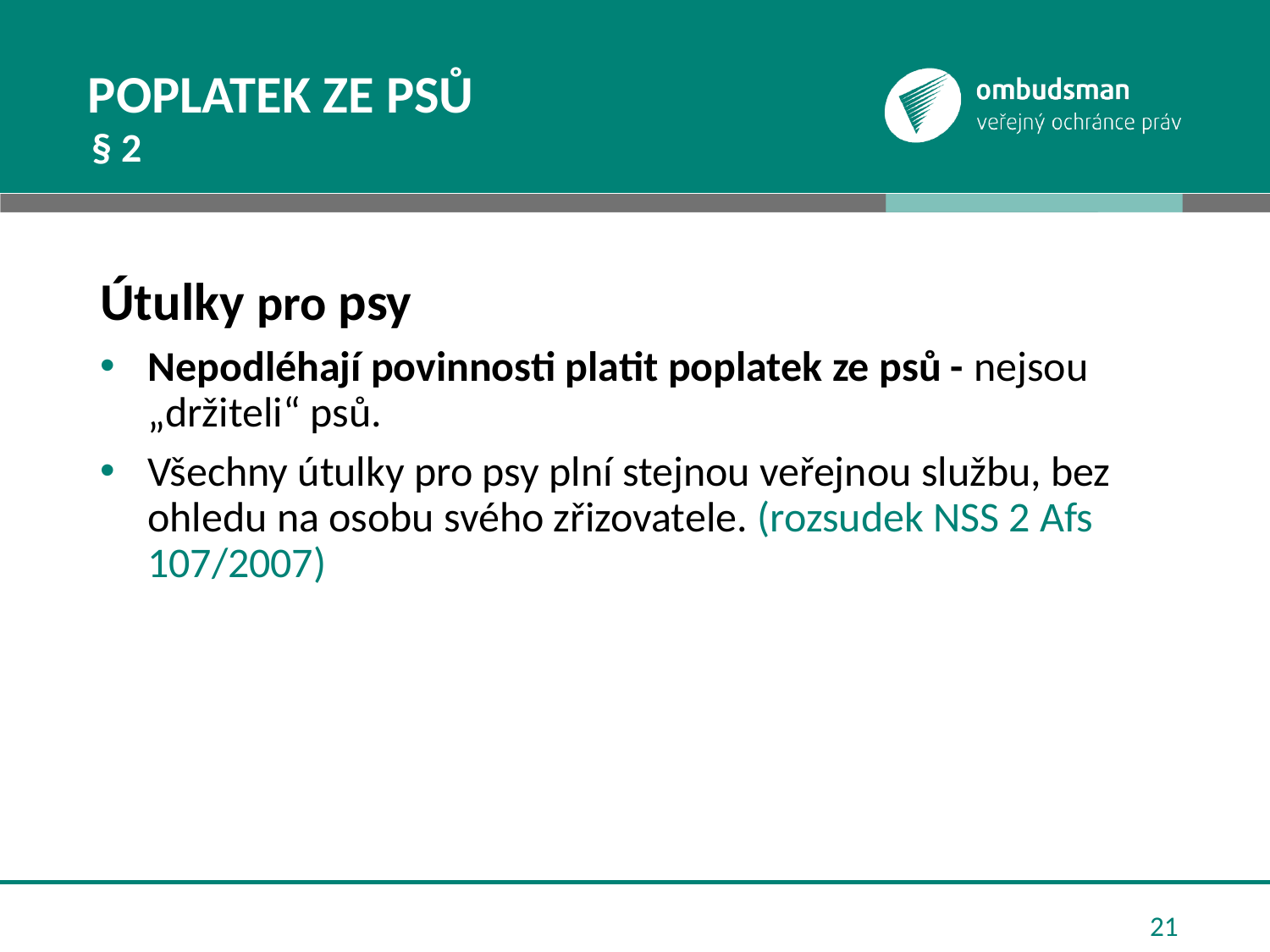

# Poplatek ze psů
§ 2
Útulky pro psy
Nepodléhají povinnosti platit poplatek ze psů - nejsou „držiteli“ psů.
Všechny útulky pro psy plní stejnou veřejnou službu, bez ohledu na osobu svého zřizovatele. (rozsudek NSS 2 Afs 107/2007)

21